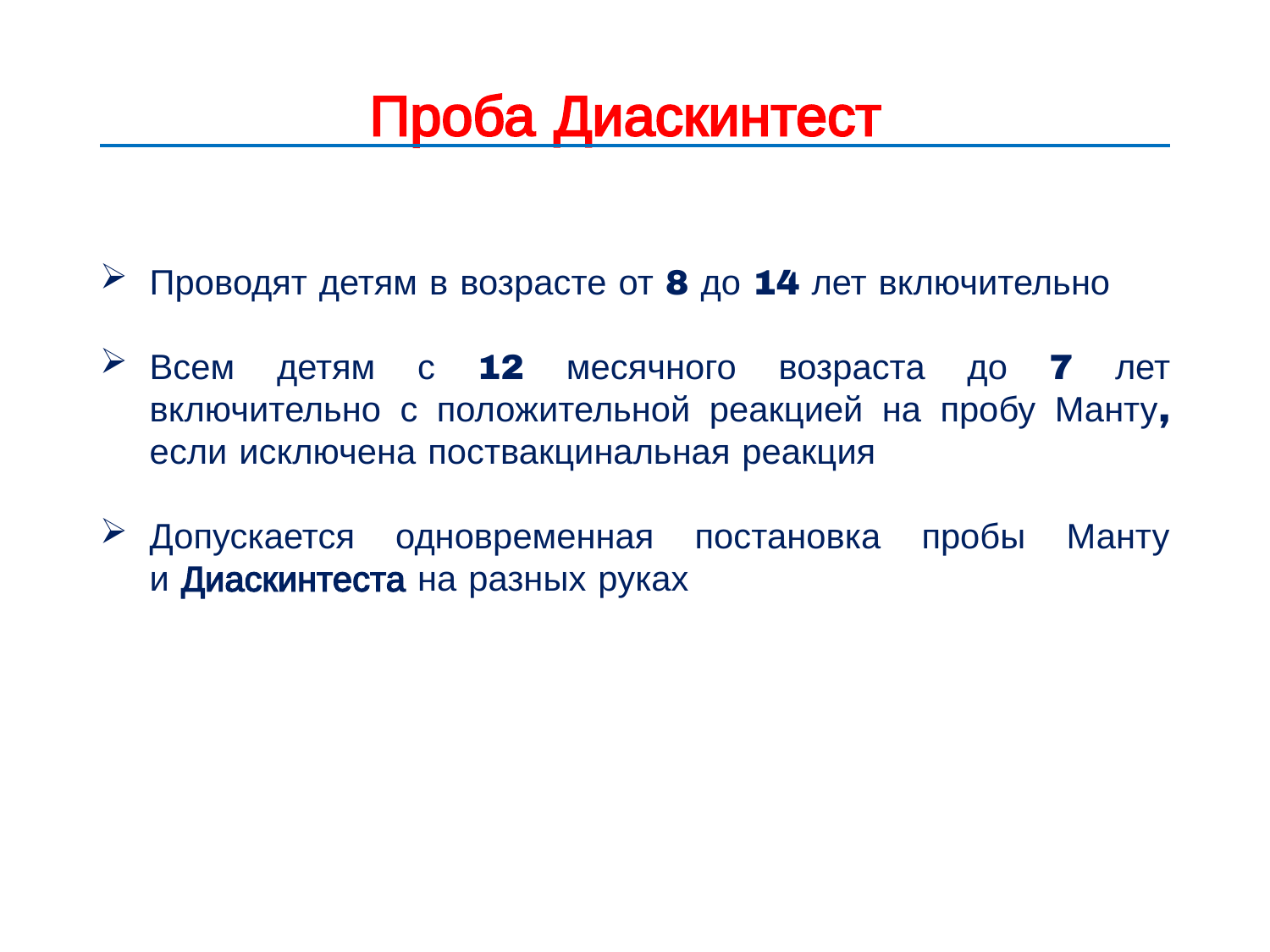

# Проба Диаскинтест
Проводят детям в возрасте от 8 до 14 лет включительно

Всем детям с 12 месячного возраста до 7 лет включительно с положительной реакцией на пробу Манту, если исключена поствакцинальная реакция

Допускается одновременная постановка пробы Манту и Диаскинтеста на разных руках